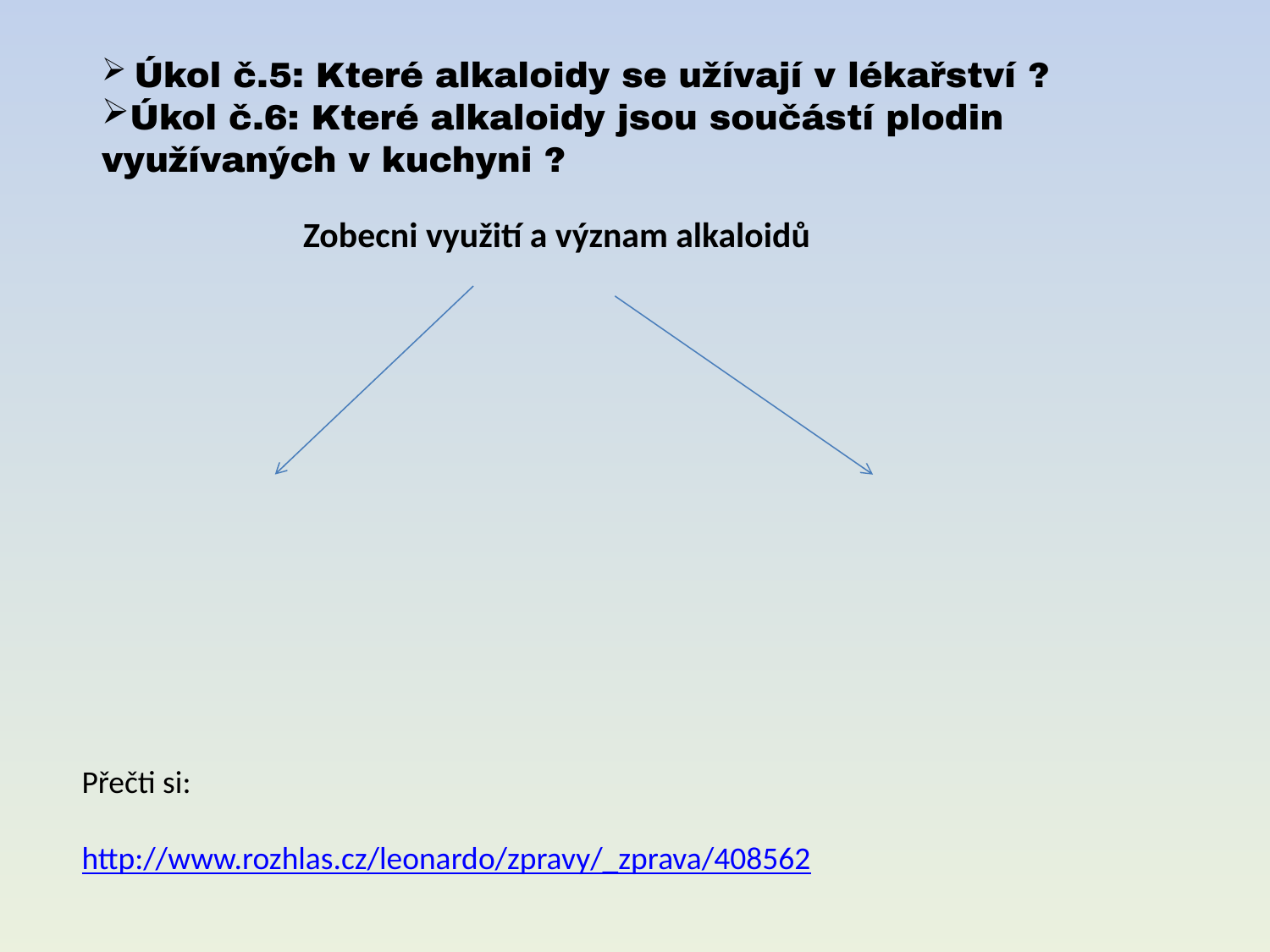

Úkol č.5: Které alkaloidy se užívají v lékařství ?
Úkol č.6: Které alkaloidy jsou součástí plodin využívaných v kuchyni ?
                            Zobecni využití a význam alkaloidů
Přečti si:

http://www.rozhlas.cz/leonardo/zpravy/_zprava/408562